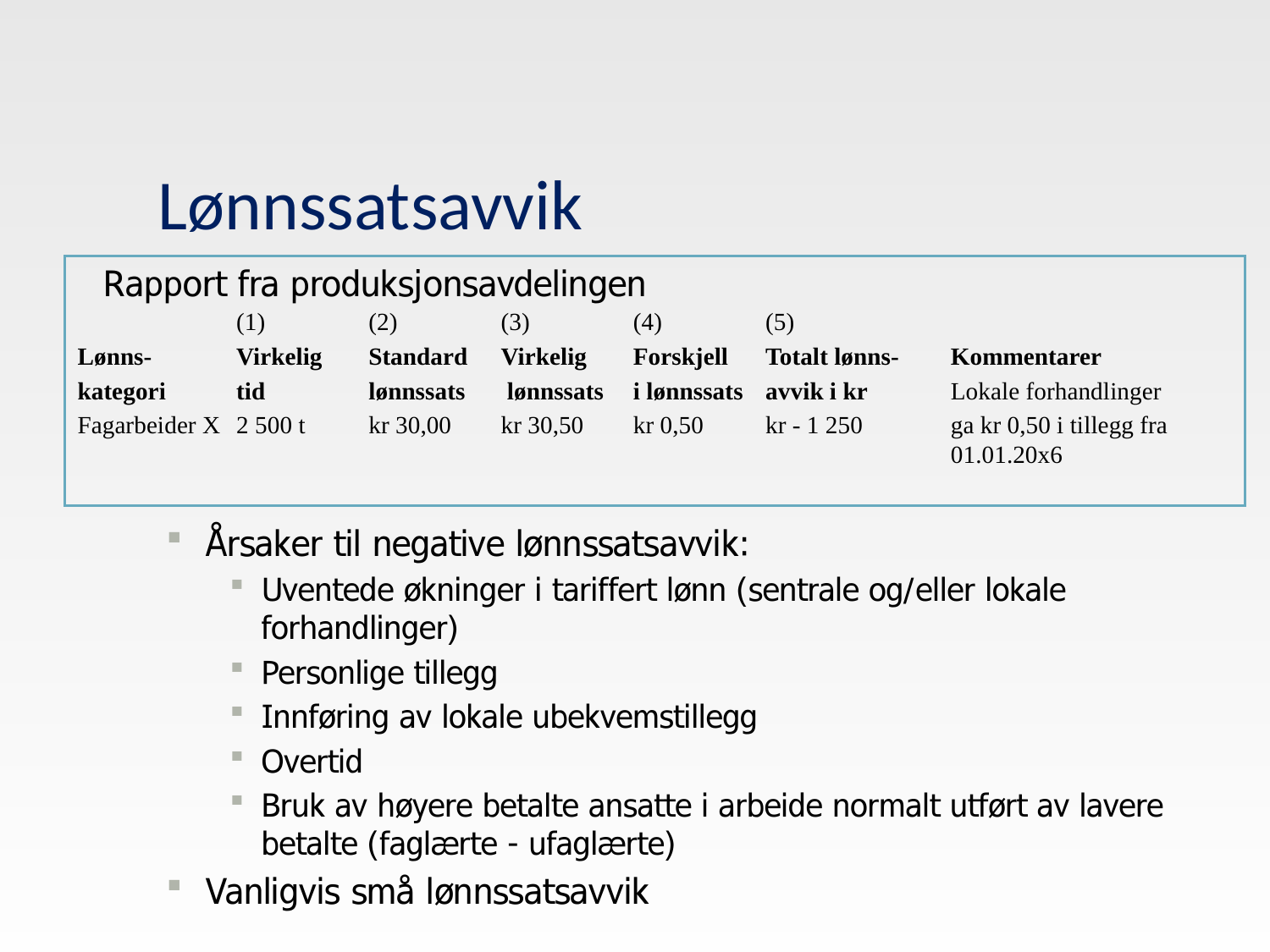

Lønnssatsavvik
Rapport fra produksjonsavdelingen

	(1)	(2)	(3)	(4)	(5)
Lønns-	Virkelig	Standard	Virkelig	Forskjell	Totalt lønns-	Kommentarer
kategori 	tid	lønnssats	 lønnssats 	i lønnssats 	avvik i kr	Lokale forhandlinger
Fagarbeider X	2 500 t	kr 30,00	kr 30,50	kr 0,50	kr - 1 250 	ga kr 0,50 i tillegg fra 							01.01.20x6

Årsaker til negative lønnssatsavvik:
Uventede økninger i tariffert lønn (sentrale og/eller lokale forhandlinger)
Personlige tillegg
Innføring av lokale ubekvemstillegg
Overtid
Bruk av høyere betalte ansatte i arbeide normalt utført av lavere betalte (faglærte - ufaglærte)
Vanligvis små lønnssatsavvik